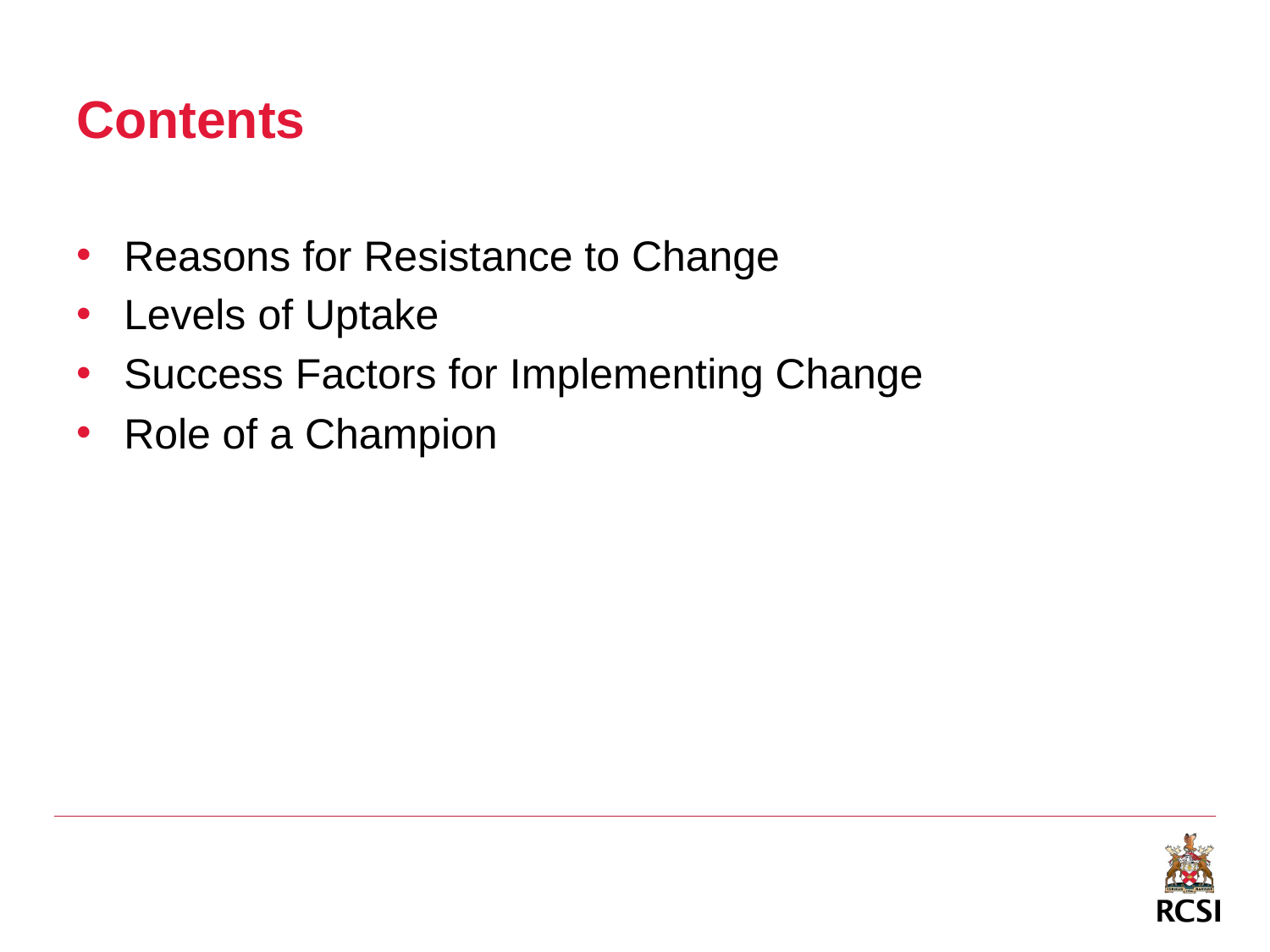

# Contents
Reasons for Resistance to Change
Levels of Uptake
Success Factors for Implementing Change
Role of a Champion